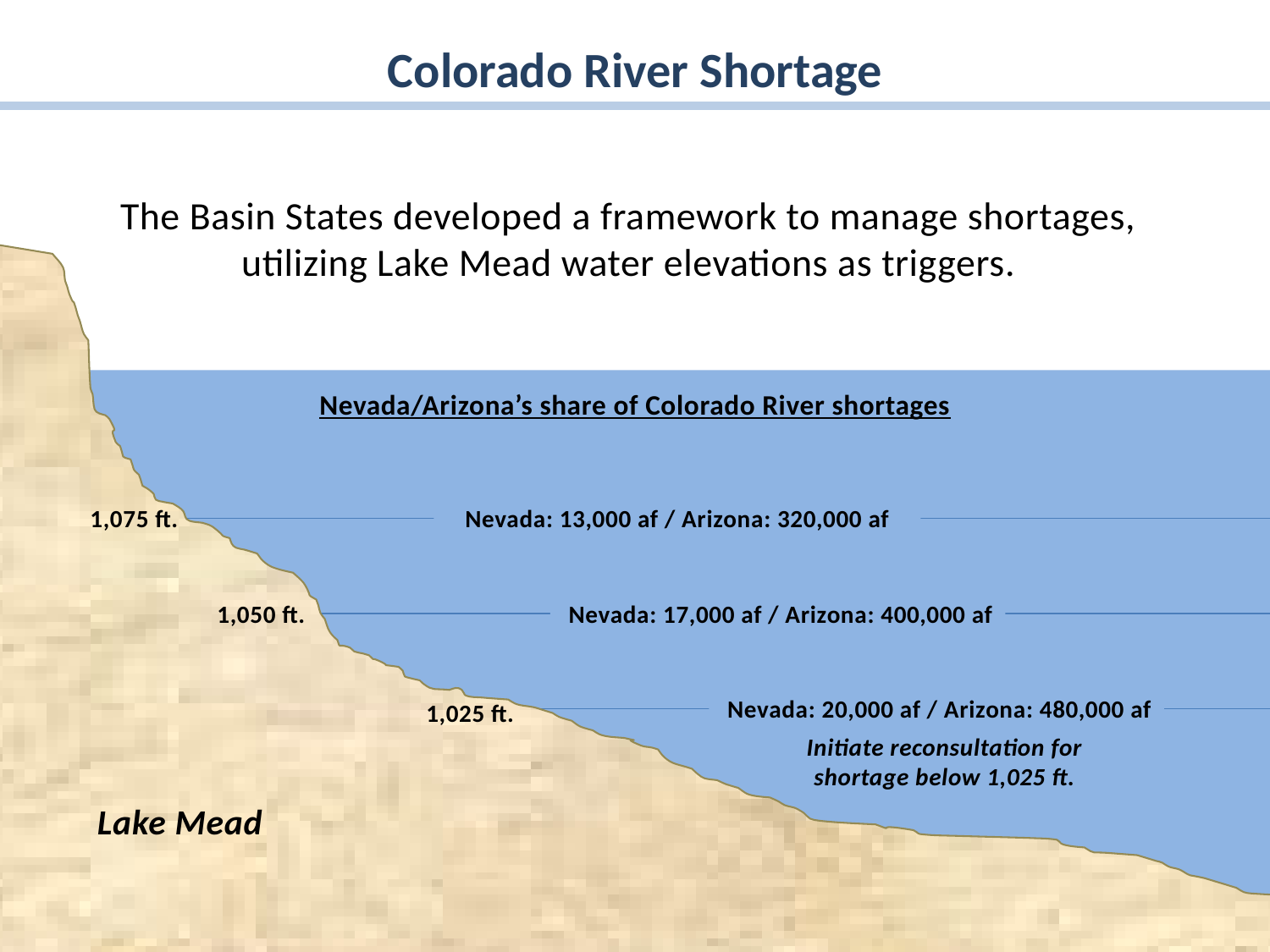

Colorado River Shortage
The Basin States developed a framework to manage shortages, utilizing Lake Mead water elevations as triggers.

Nevada/Arizona’s share of Colorado River shortages
Nevada: 13,000 af / Arizona: 320,000 af
1,075 ft.
Nevada: 17,000 af / Arizona: 400,000 af
1,050 ft.
Nevada: 20,000 af / Arizona: 480,000 af
1,025 ft.
Initiate reconsultation for shortage below 1,025 ft.
Lake Mead